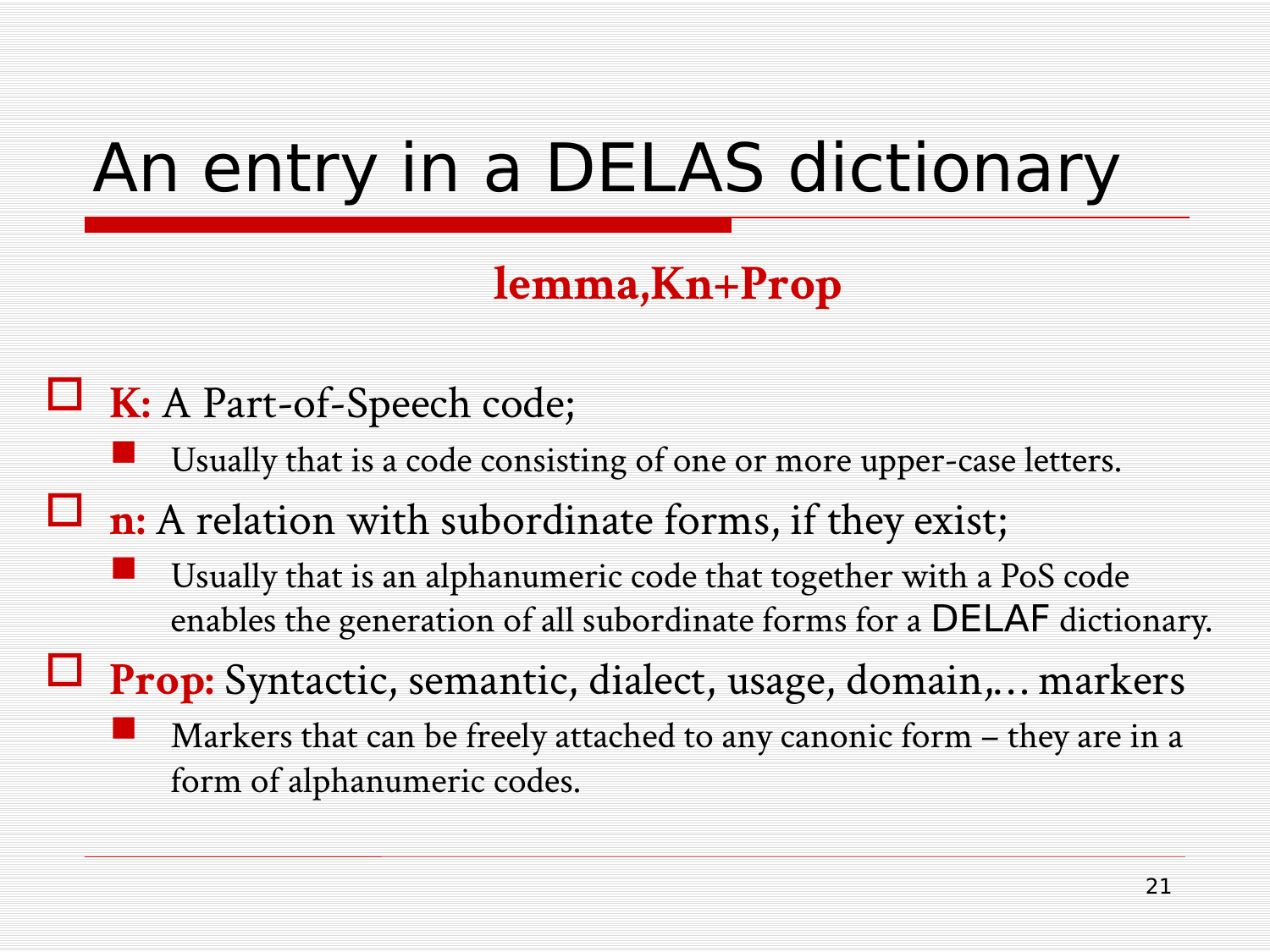

# An entry in a DELAS dictionary
lemma,Kn+Prop

K: A Part-of-Speech code;
Usually that is a code consisting of one or more upper-case letters.
n: A relation with subordinate forms, if they exist;
Usually that is an alphanumeric code that together with a PoS code enables the generation of all subordinate forms for a DELAF dictionary.
Prop: Syntactic, semantic, dialect, usage, domain,… markers
Markers that can be freely attached to any canonic form – they are in a form of alphanumeric codes.
21